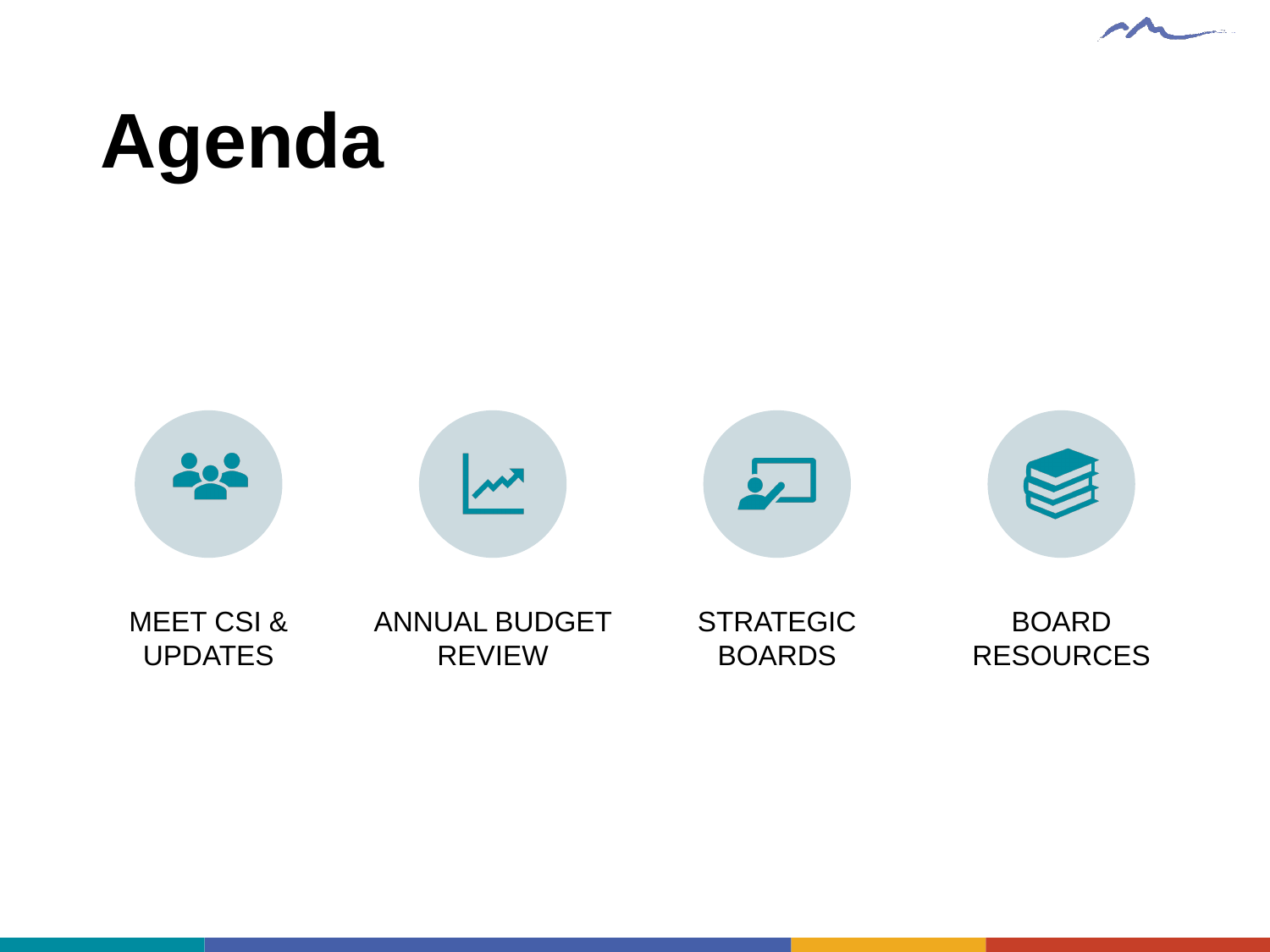

# Agenda
Meet CSI & updates
Annual Budget Review
Strategic Boards
Board Resources